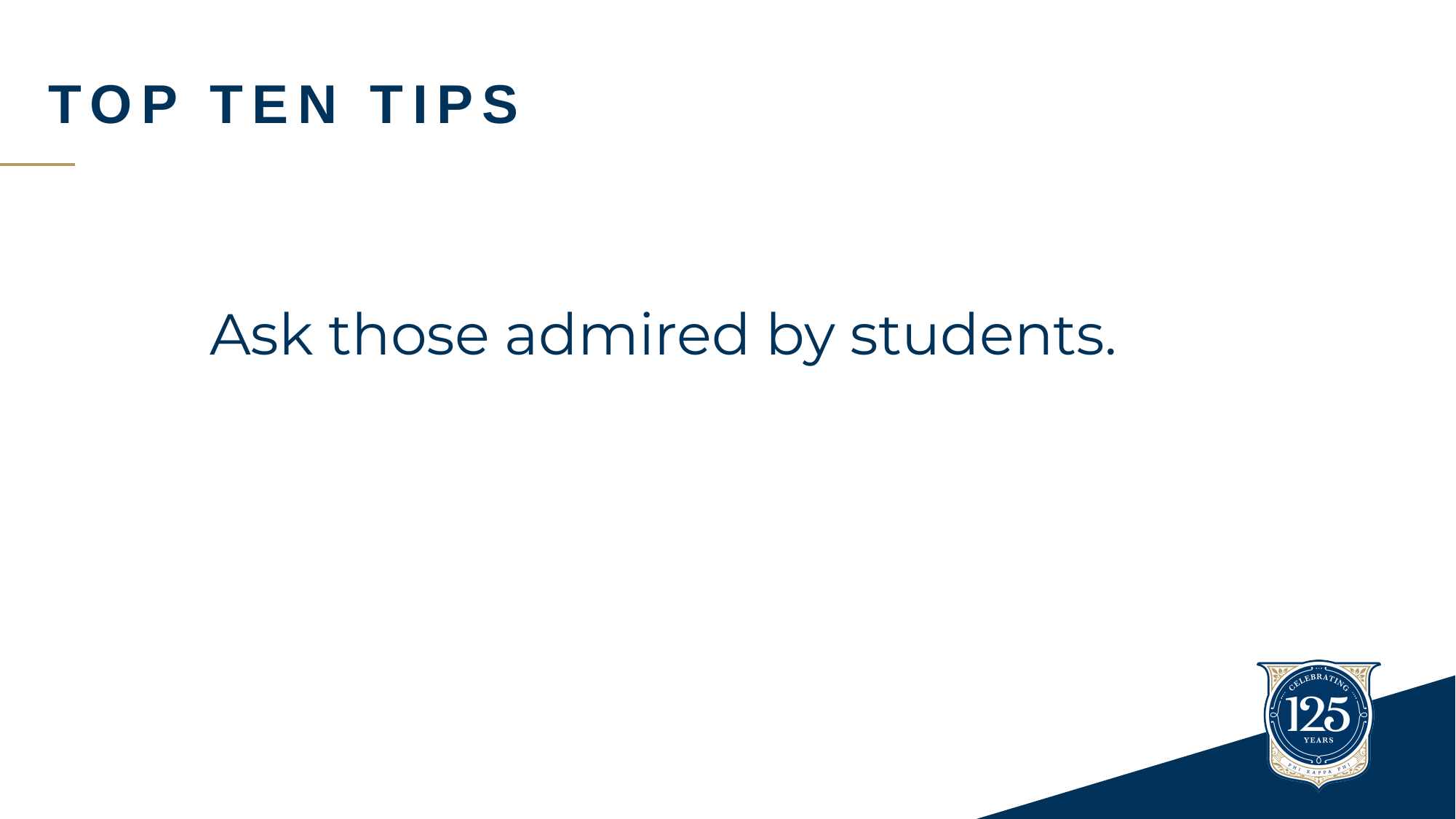

# Top ten tips
Ask those admired by students.